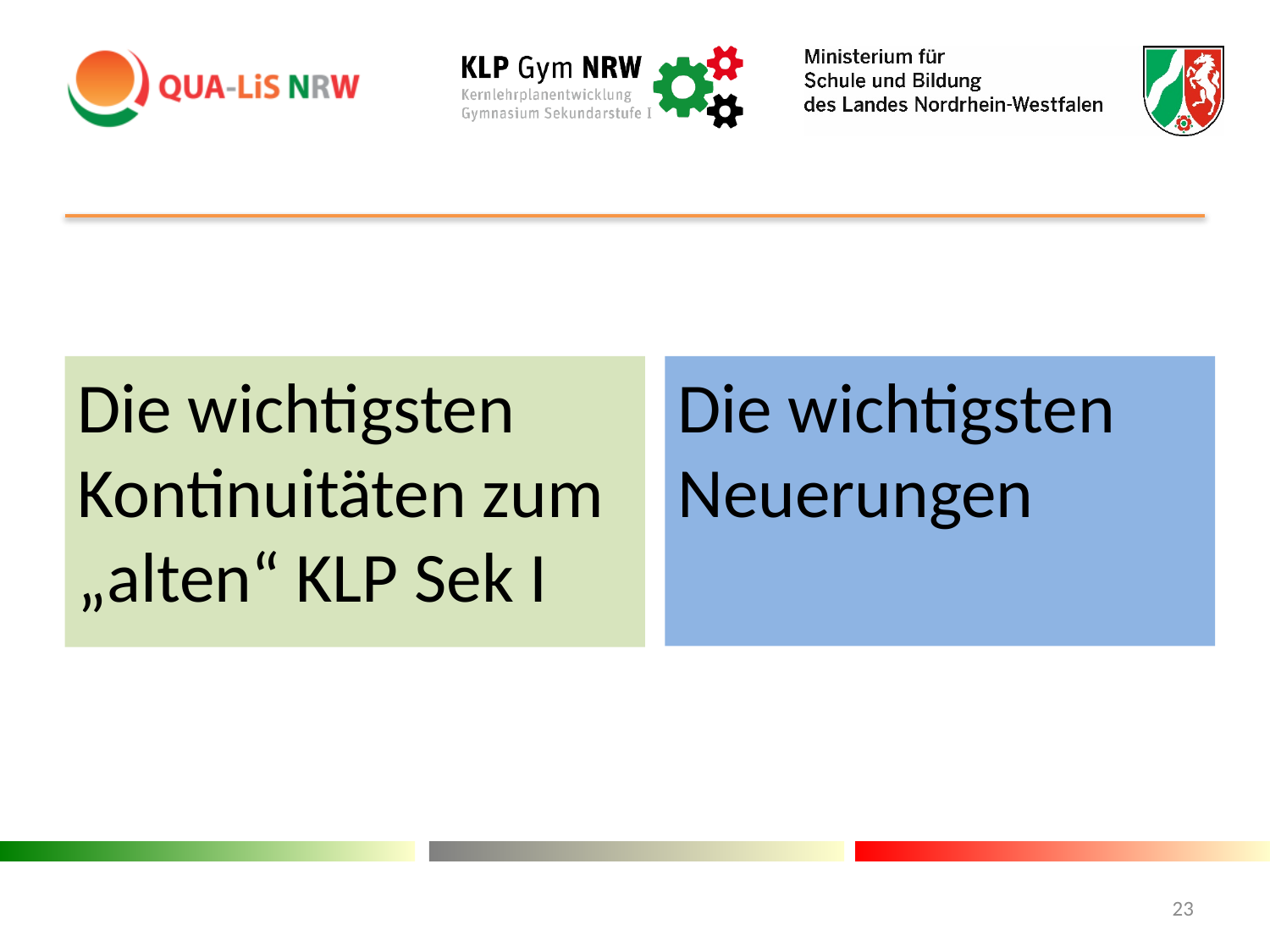

#
Die wichtigsten Kontinuitäten zum „alten“ KLP Sek I

Die wichtigsten Neuerungen

23